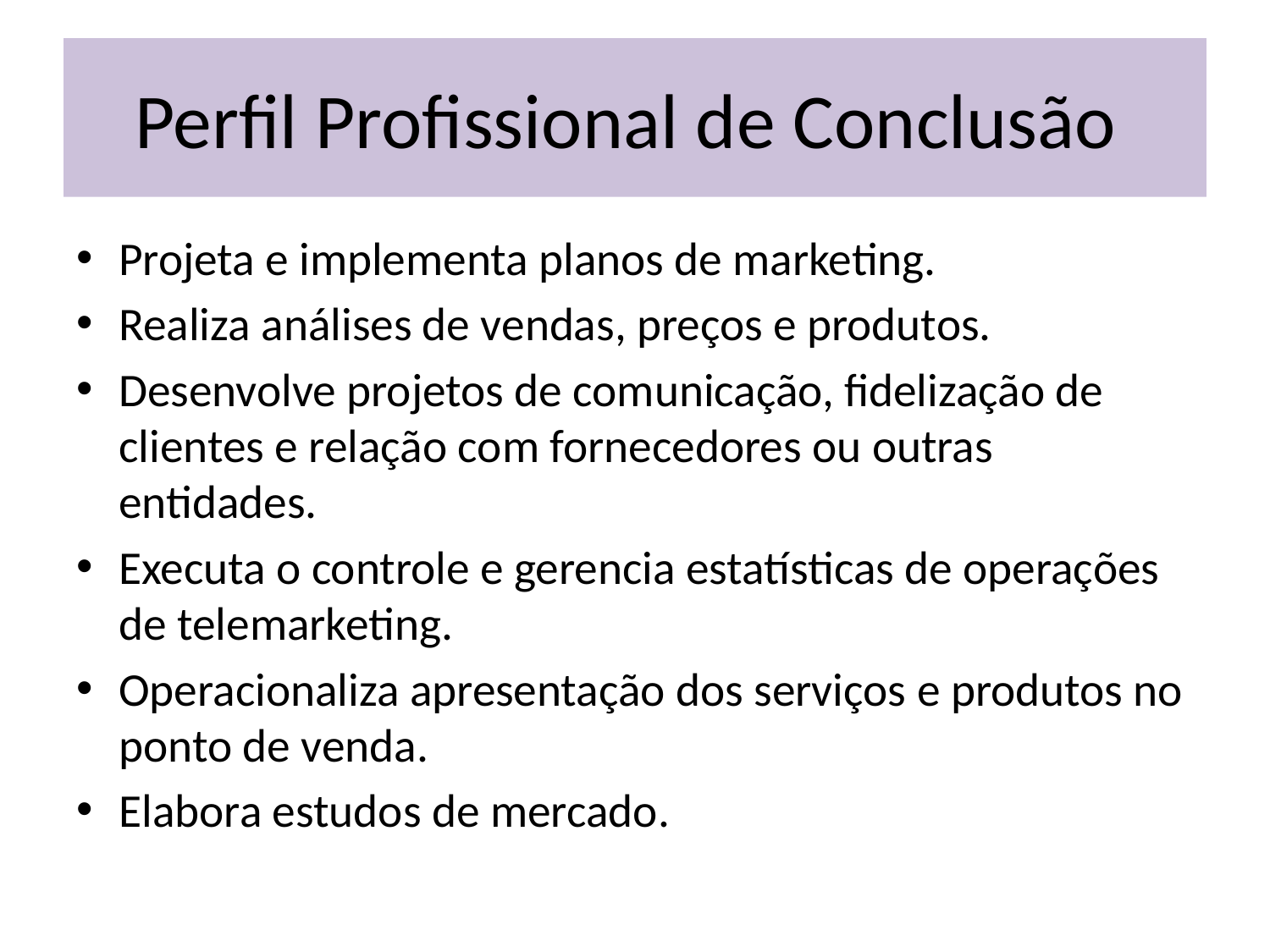

# Perfil Profissional de Conclusão
Projeta e implementa planos de marketing.
Realiza análises de vendas, preços e produtos.
Desenvolve projetos de comunicação, fidelização de clientes e relação com fornecedores ou outras entidades.
Executa o controle e gerencia estatísticas de operações de telemarketing.
Operacionaliza apresentação dos serviços e produtos no ponto de venda.
Elabora estudos de mercado.